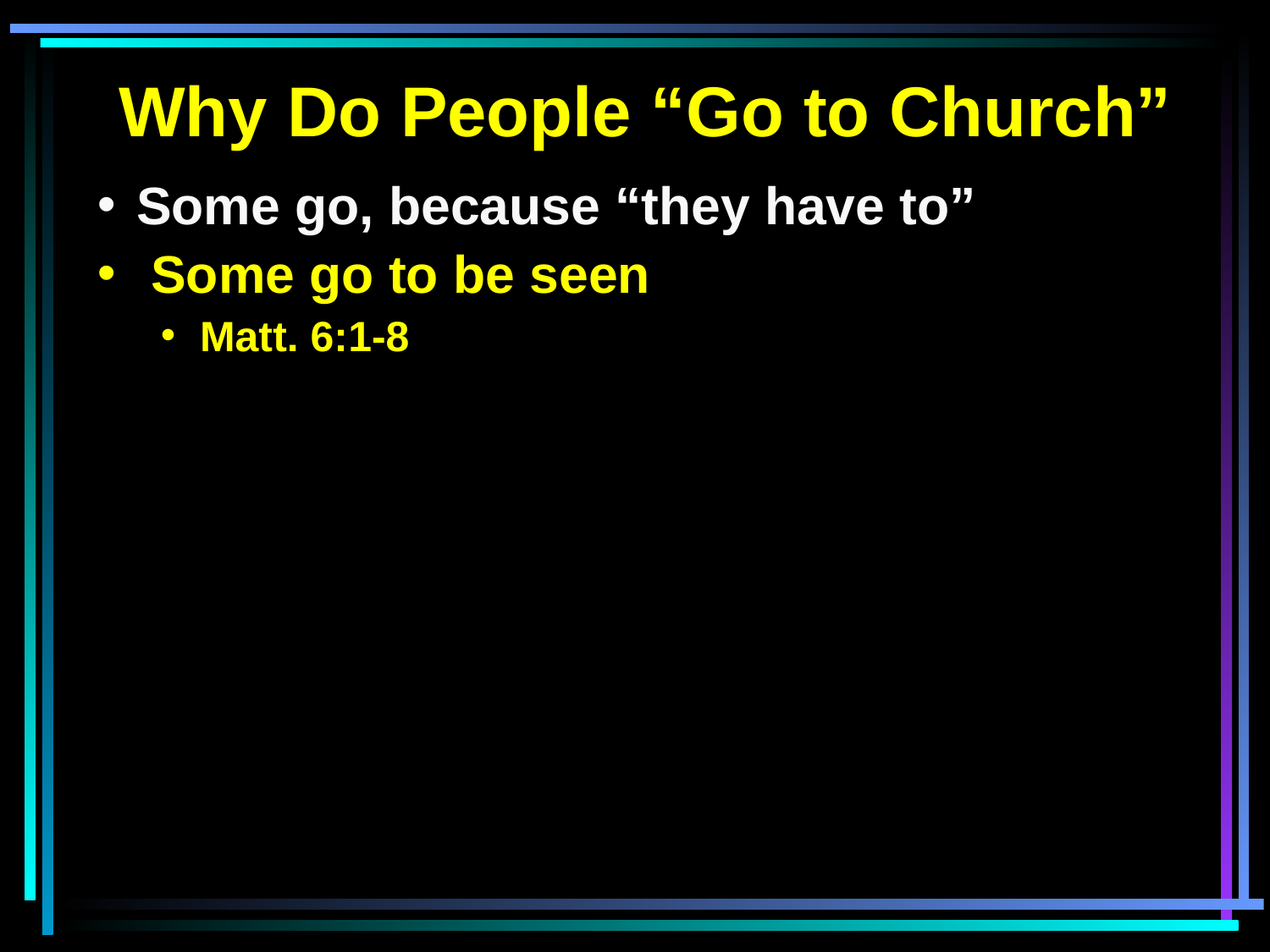

Why Do People “Go to Church”
Some go, because “they have to”
 Some go to be seen
Matt. 6:1-8